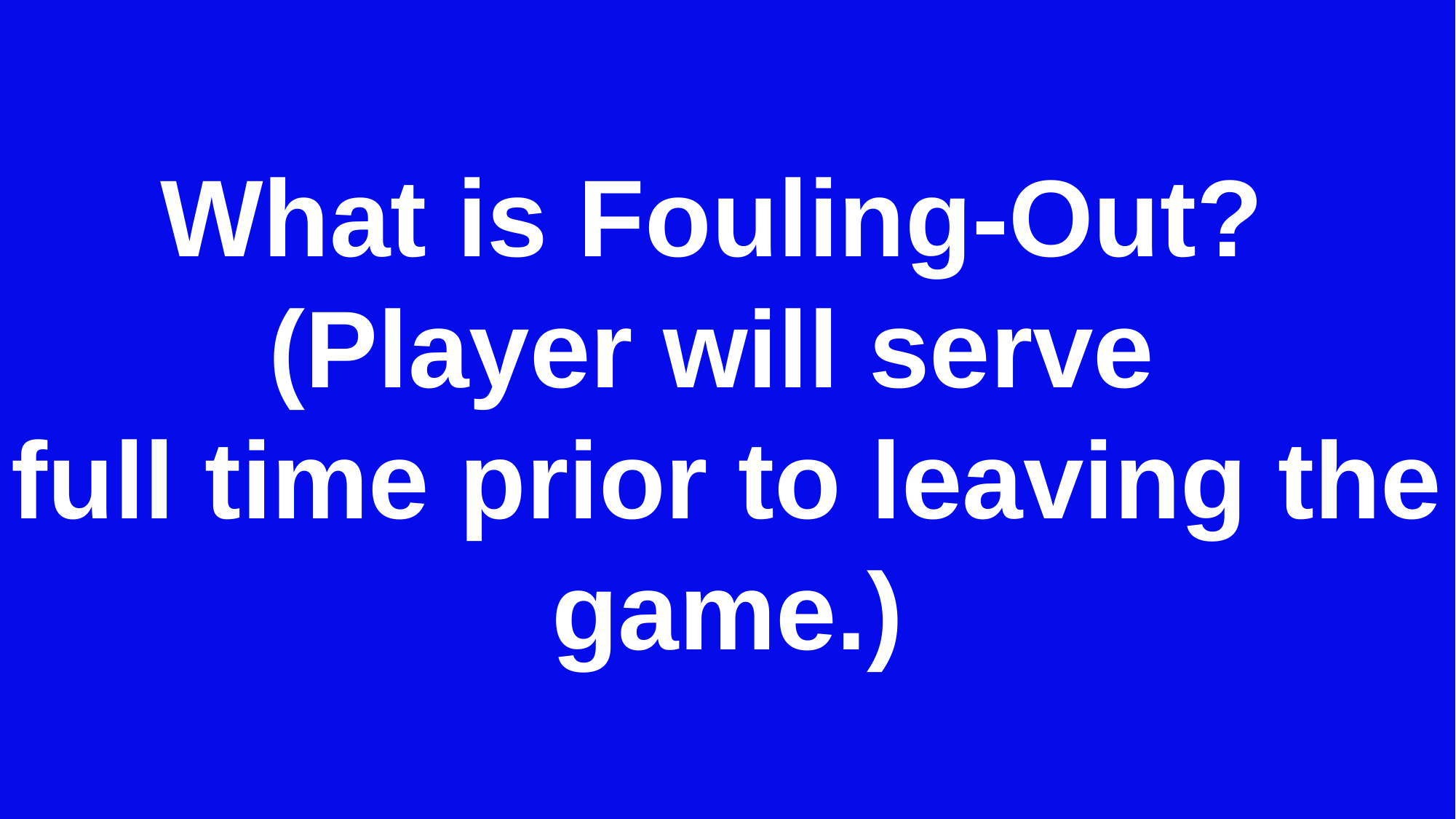

What is Fouling-Out?
(Player will serve
full time prior to leaving the game.)